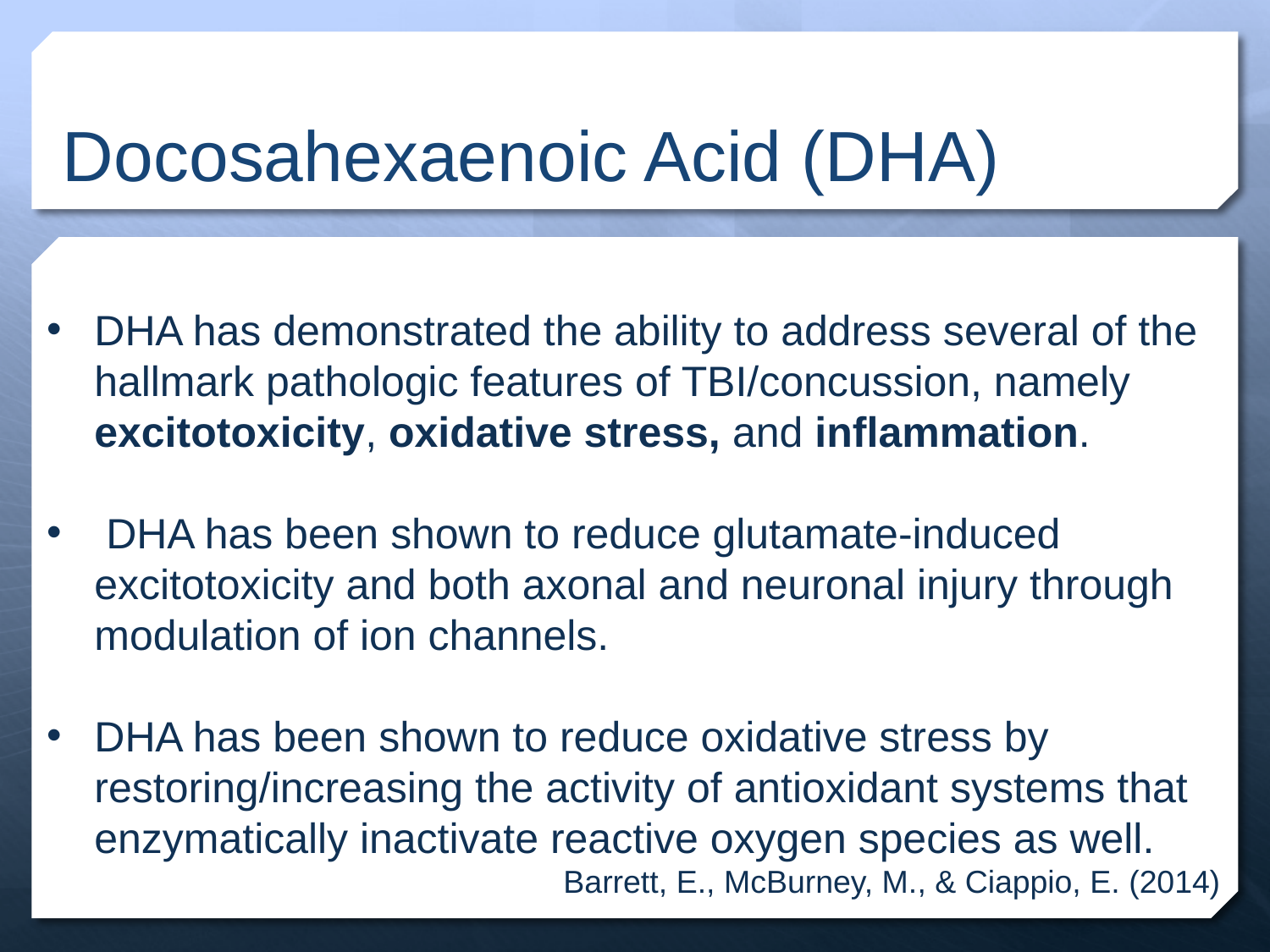

# Docosahexaenoic Acid (DHA)
DHA has demonstrated the ability to address several of the hallmark pathologic features of TBI/concussion, namely excitotoxicity, oxidative stress, and inflammation.

 DHA has been shown to reduce glutamate-induced excitotoxicity and both axonal and neuronal injury through modulation of ion channels.

DHA has been shown to reduce oxidative stress by restoring/increasing the activity of antioxidant systems that enzymatically inactivate reactive oxygen species as well.
Barrett, E., McBurney, M., & Ciappio, E. (2014)